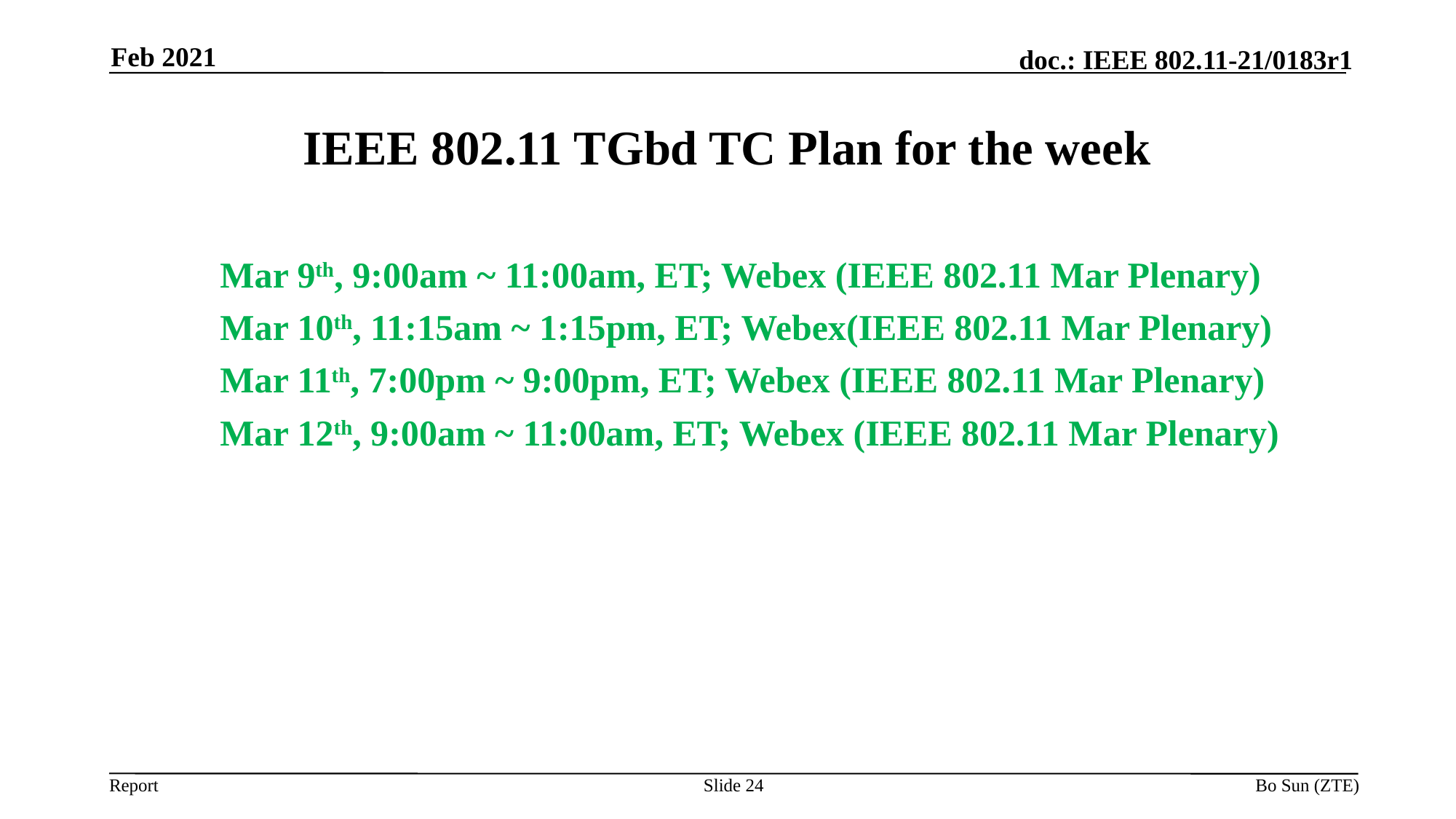

Feb 2021
# IEEE 802.11 TGbd TC Plan for the week
Mar 9th, 9:00am ~ 11:00am, ET; Webex (IEEE 802.11 Mar Plenary)
Mar 10th, 11:15am ~ 1:15pm, ET; Webex(IEEE 802.11 Mar Plenary)
Mar 11th, 7:00pm ~ 9:00pm, ET; Webex (IEEE 802.11 Mar Plenary)
Mar 12th, 9:00am ~ 11:00am, ET; Webex (IEEE 802.11 Mar Plenary)
Slide 24
Bo Sun (ZTE)